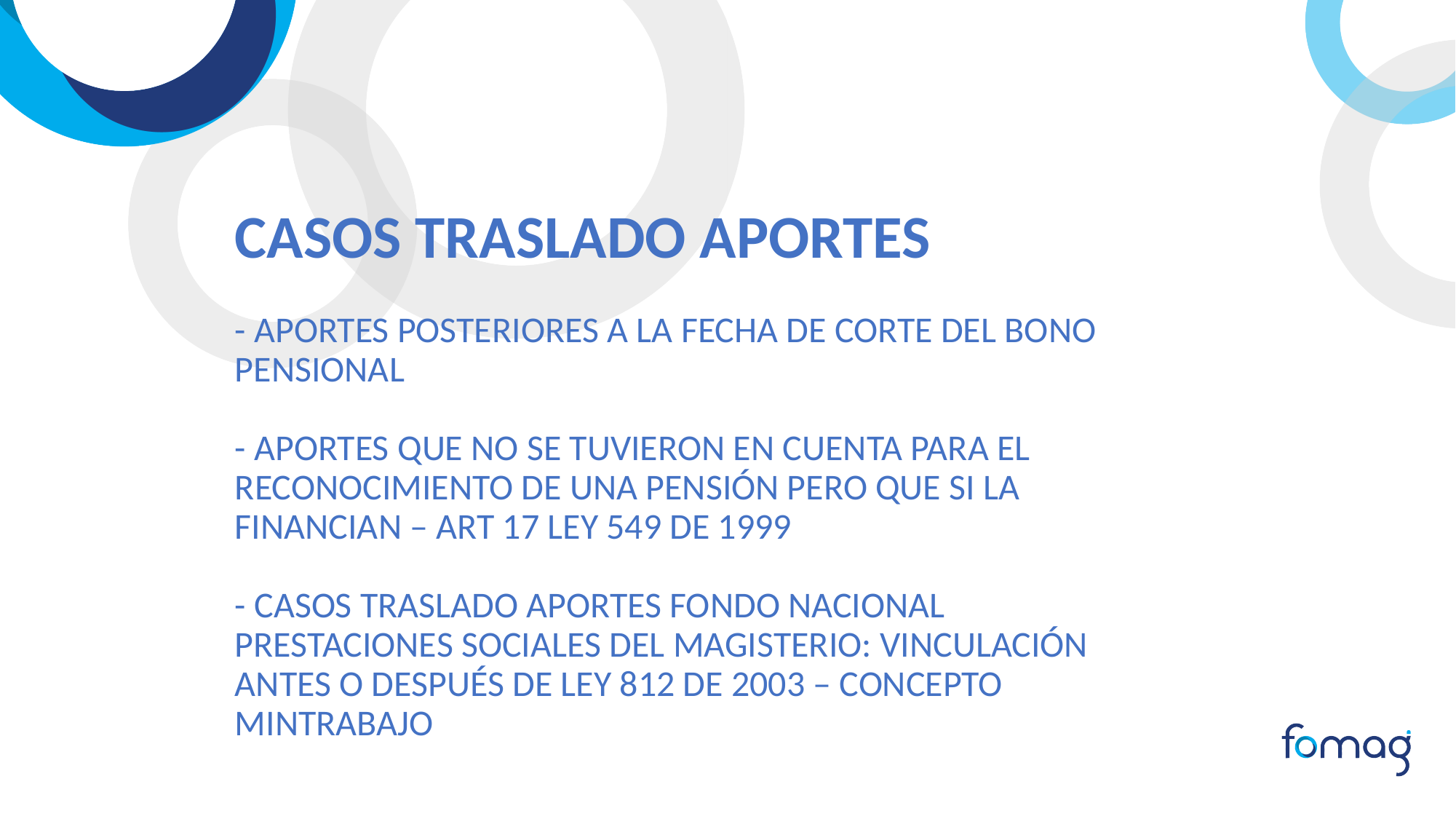

CASOS TRASLADO APORTES
- APORTES POSTERIORES A LA FECHA DE CORTE DEL BONO PENSIONAL
- APORTES QUE NO SE TUVIERON EN CUENTA PARA EL RECONOCIMIENTO DE UNA PENSIÓN PERO QUE SI LA FINANCIAN – ART 17 LEY 549 DE 1999
- CASOS TRASLADO APORTES FONDO NACIONAL PRESTACIONES SOCIALES DEL MAGISTERIO: VINCULACIÓN ANTES O DESPUÉS DE LEY 812 DE 2003 – CONCEPTO MINTRABAJO